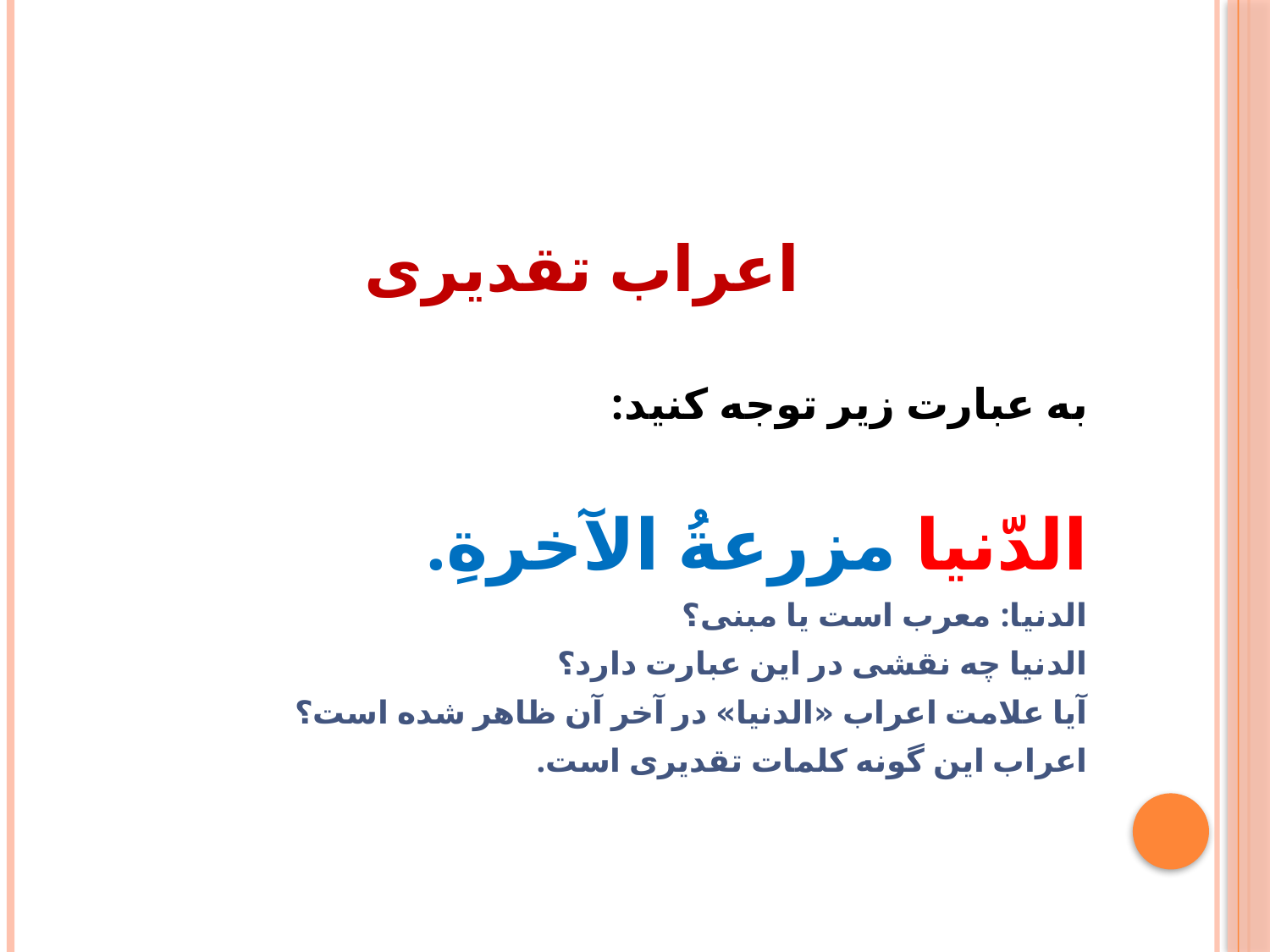

#
اعراب تقدیری

به عبارت زیر توجه کنید:

الدّنیا مزرعةُ الآخرةِ.
الدنیا: معرب است یا مبنی؟
الدنیا چه نقشی در این عبارت دارد؟
آیا علامت اعراب «الدنیا» در آخر آن ظاهر شده است؟
اعراب این گونه کلمات تقدیری است.